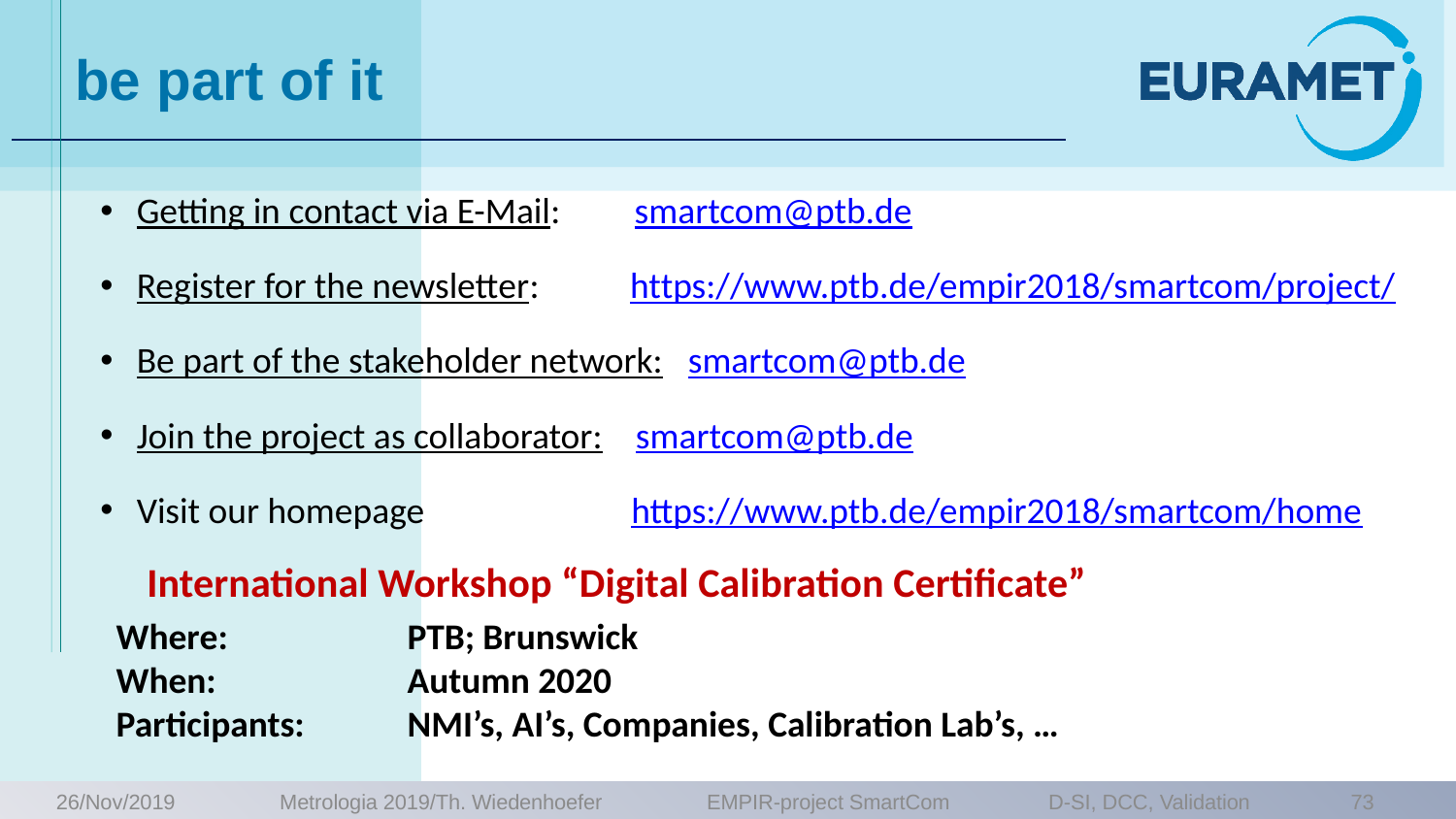

# be part of it
Getting in contact via E-Mail:         smartcom@ptb.de

Register for the newsletter:           https://www.ptb.de/empir2018/smartcom/project/

Be part of the stakeholder network:   smartcom@ptb.de

Join the project as collaborator:    smartcom@ptb.de

Visit our homepage                         https://www.ptb.de/empir2018/smartcom/home

International Workshop “Digital Calibration Certificate”
Where:		PTB; Brunswick
When:		Autumn 2020
Participants:	NMI’s, AI’s, Companies, Calibration Lab’s, …